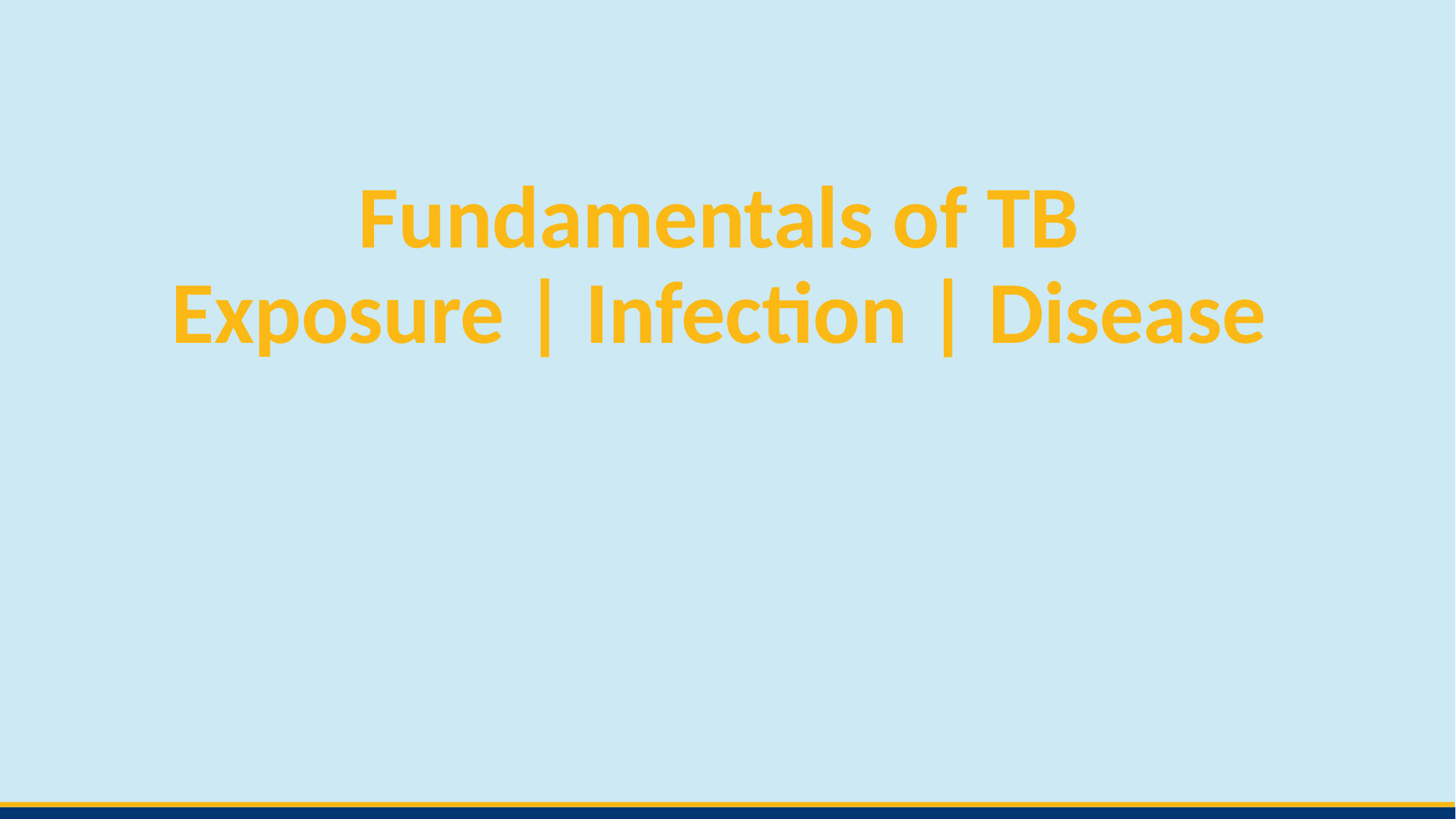

# Fundamentals of TB Exposure | Infection | Disease